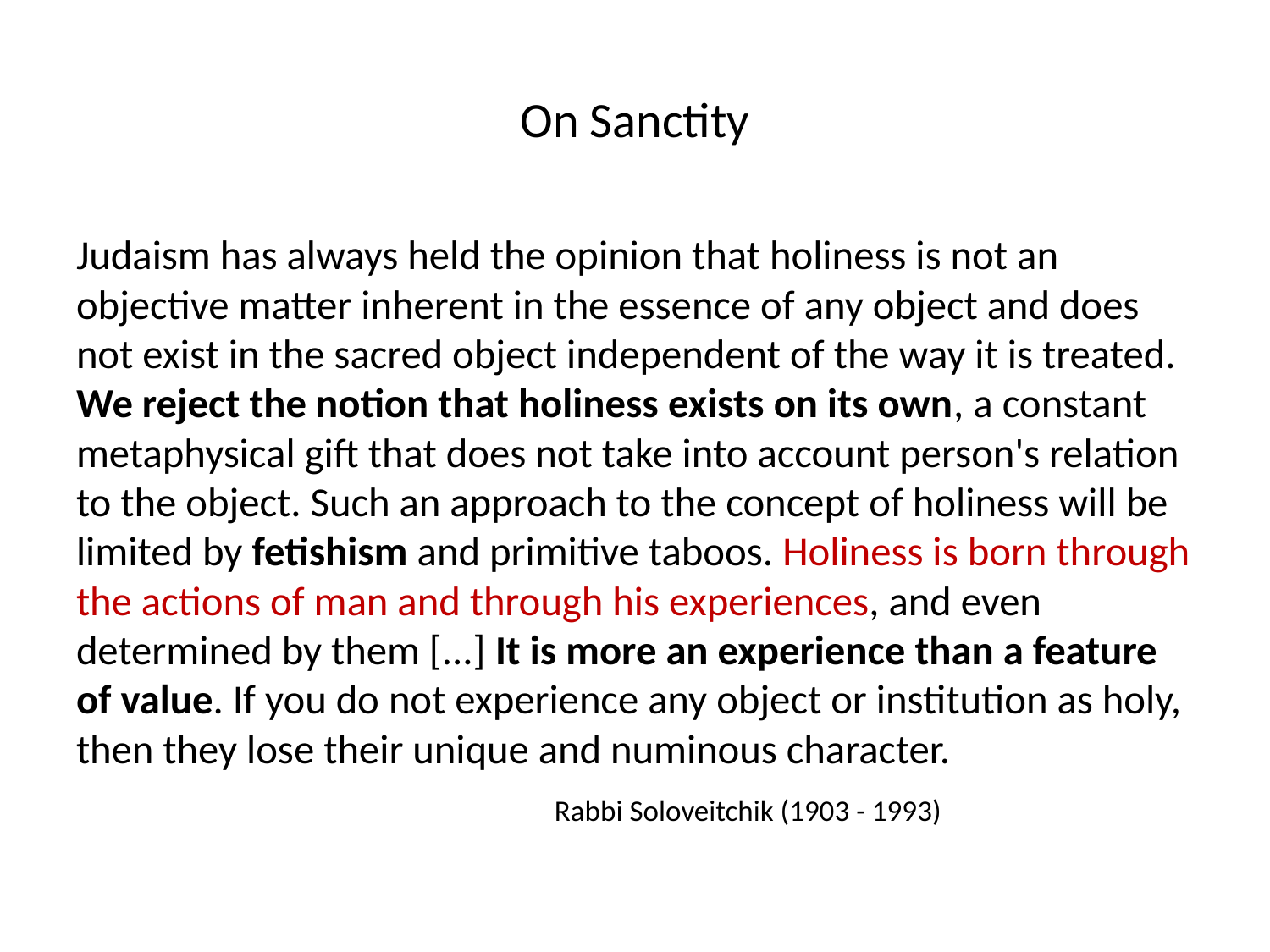

# On Sanctity
Judaism has always held the opinion that holiness is not an objective matter inherent in the essence of any object and does not exist in the sacred object independent of the way it is treated. We reject the notion that holiness exists on its own, a constant metaphysical gift that does not take into account person's relation to the object. Such an approach to the concept of holiness will be limited by fetishism and primitive taboos. Holiness is born through the actions of man and through his experiences, and even determined by them [...] It is more an experience than a feature of value. If you do not experience any object or institution as holy, then they lose their unique and numinous character.
                                                     Rabbi Soloveitchik (1903 - 1993)